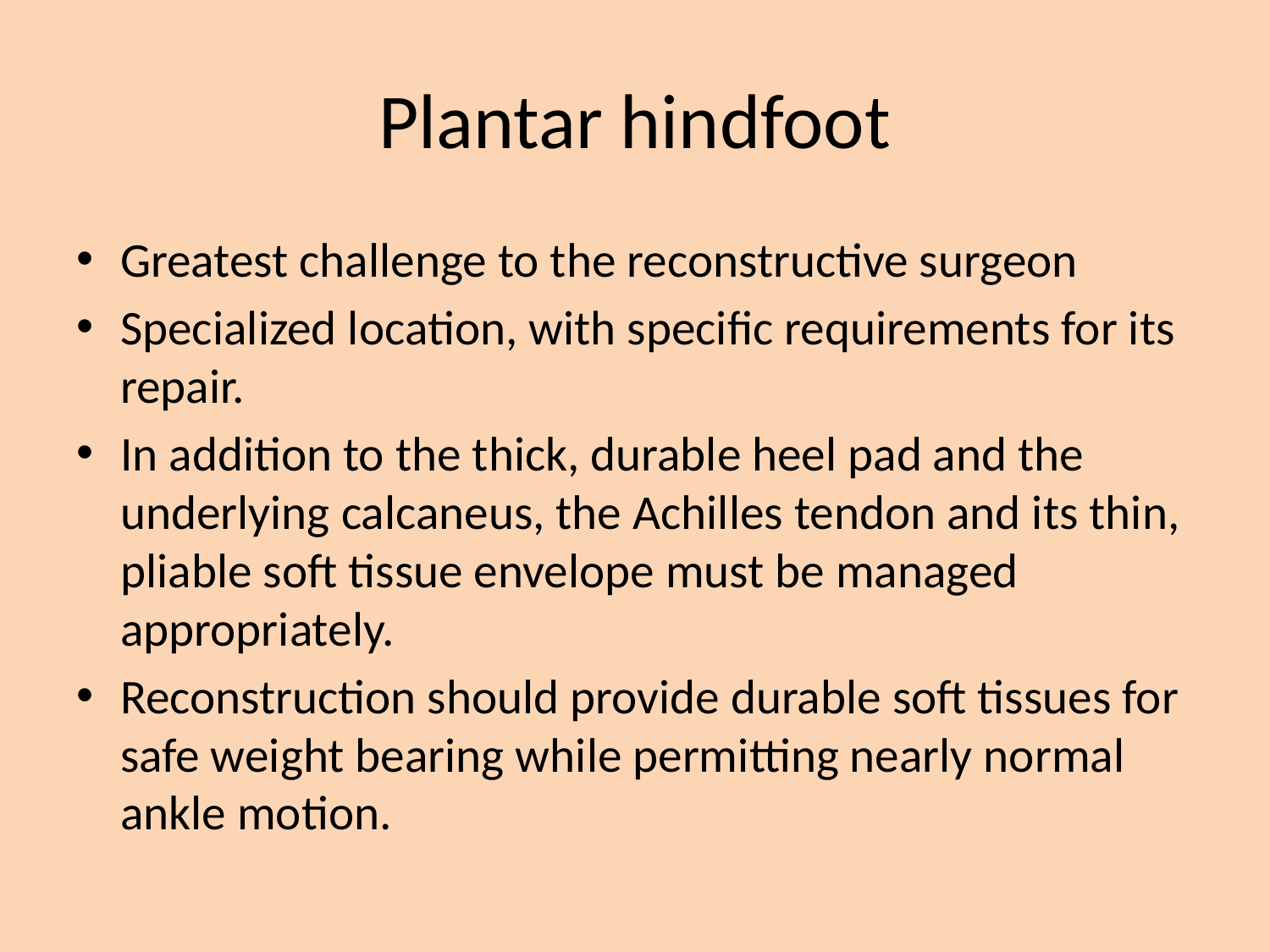

# Plantar hindfoot
Greatest challenge to the reconstructive surgeon
Specialized location, with specific requirements for its repair.
In addition to the thick, durable heel pad and the underlying calcaneus, the Achilles tendon and its thin, pliable soft tissue envelope must be managed appropriately.
Reconstruction should provide durable soft tissues for safe weight bearing while permitting nearly normal ankle motion.